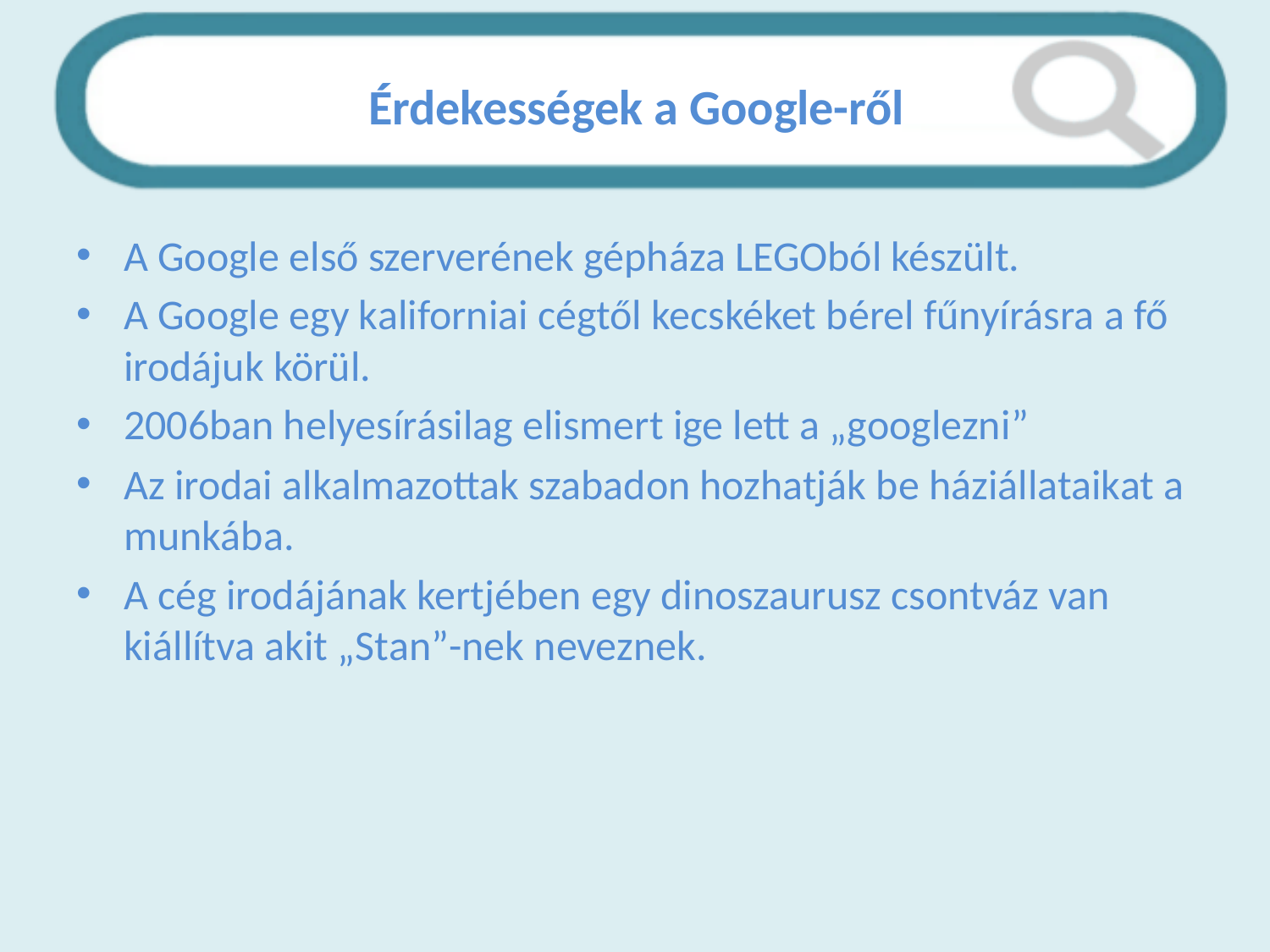

# Érdekességek a Google-ről
A Google első szerverének gépháza LEGOból készült.
A Google egy kaliforniai cégtől kecskéket bérel fűnyírásra a fő irodájuk körül.
2006ban helyesírásilag elismert ige lett a „googlezni”
Az irodai alkalmazottak szabadon hozhatják be háziállataikat a munkába.
A cég irodájának kertjében egy dinoszaurusz csontváz van kiállítva akit „Stan”-nek neveznek.